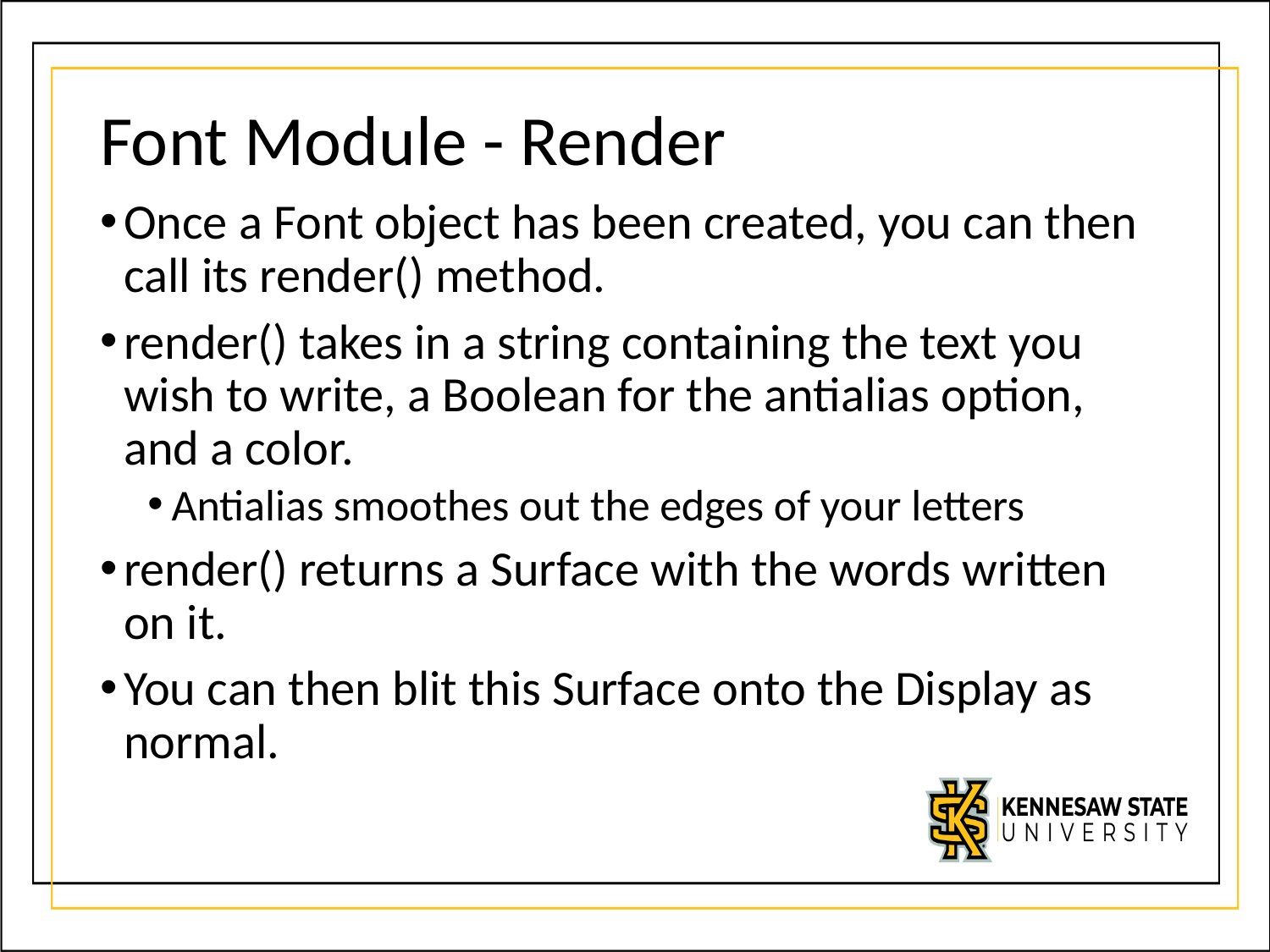

# Font Module - Render
Once a Font object has been created, you can then call its render() method.
render() takes in a string containing the text you wish to write, a Boolean for the antialias option, and a color.
Antialias smoothes out the edges of your letters
render() returns a Surface with the words written on it.
You can then blit this Surface onto the Display as normal.